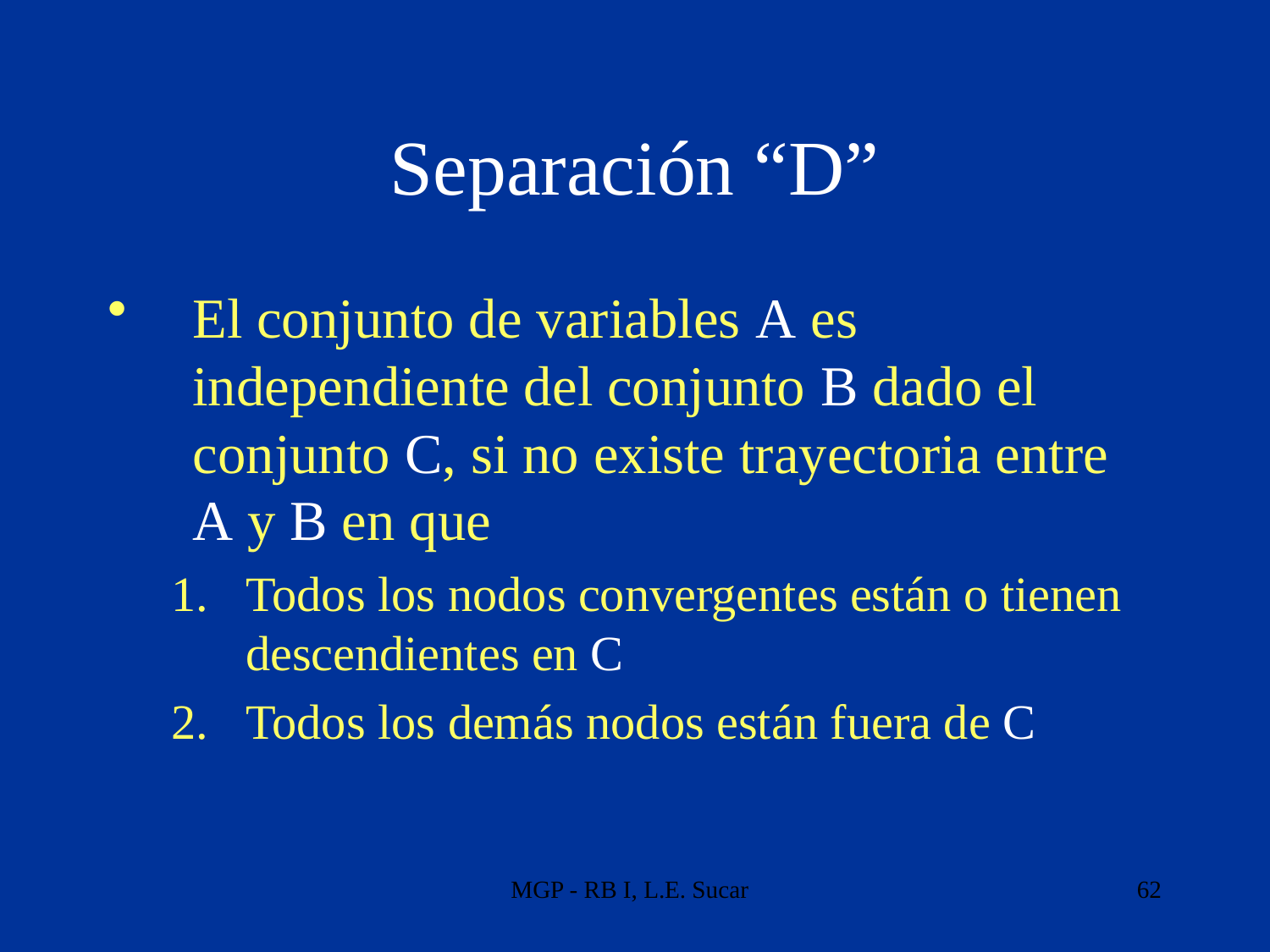

# Separación “D”
El conjunto de variables A es independiente del conjunto B dado el conjunto C, si no existe trayectoria entre A y B en que
Todos los nodos convergentes están o tienen descendientes en C
Todos los demás nodos están fuera de C
MGP - RB I, L.E. Sucar
62